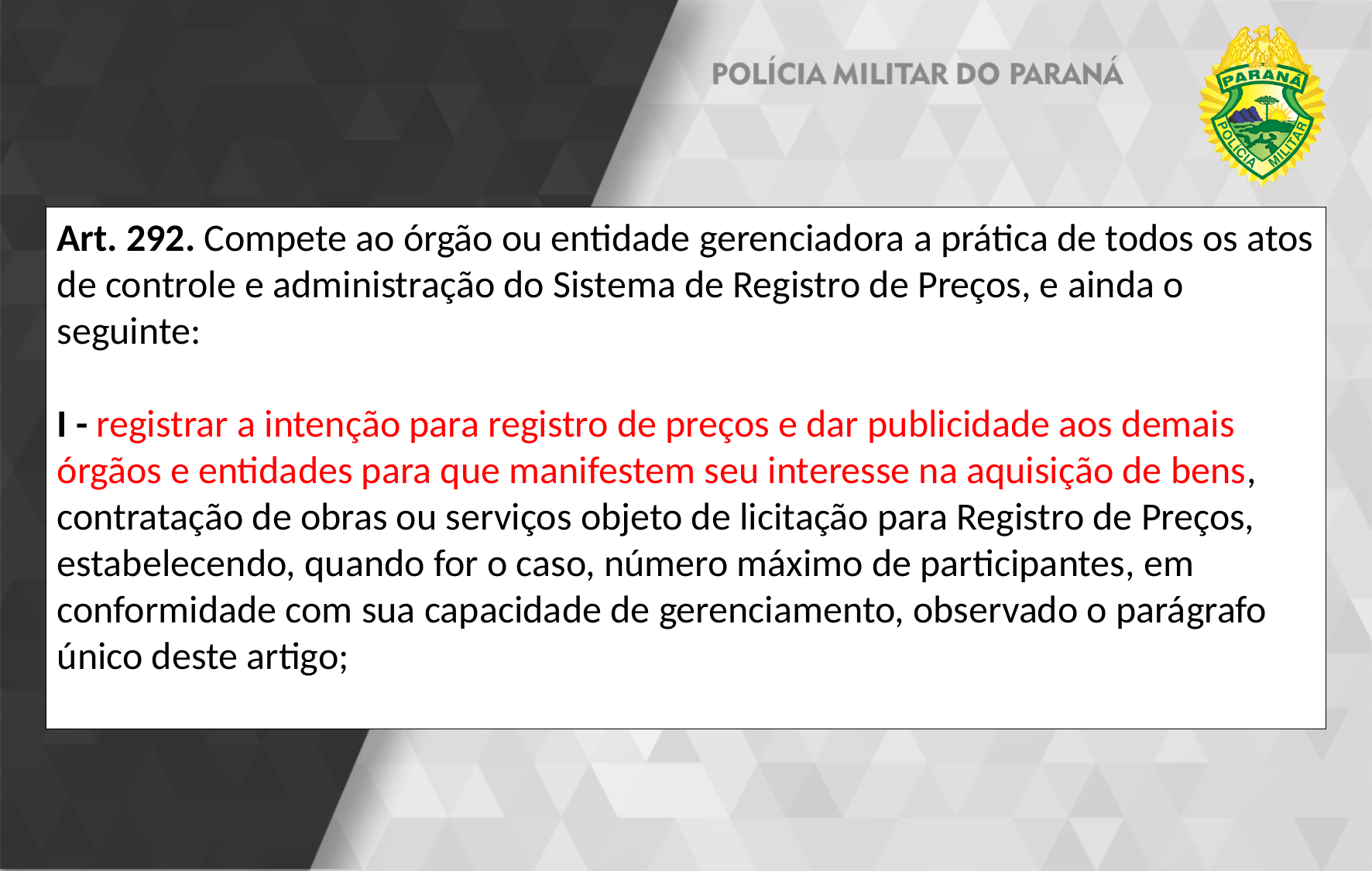

Art. 292. Compete ao órgão ou entidade gerenciadora a prática de todos os atos de controle e administração do Sistema de Registro de Preços, e ainda o seguinte:

I - registrar a intenção para registro de preços e dar publicidade aos demais órgãos e entidades para que manifestem seu interesse na aquisição de bens, contratação de obras ou serviços objeto de licitação para Registro de Preços, estabelecendo, quando for o caso, número máximo de participantes, em conformidade com sua capacidade de gerenciamento, observado o parágrafo único deste artigo;